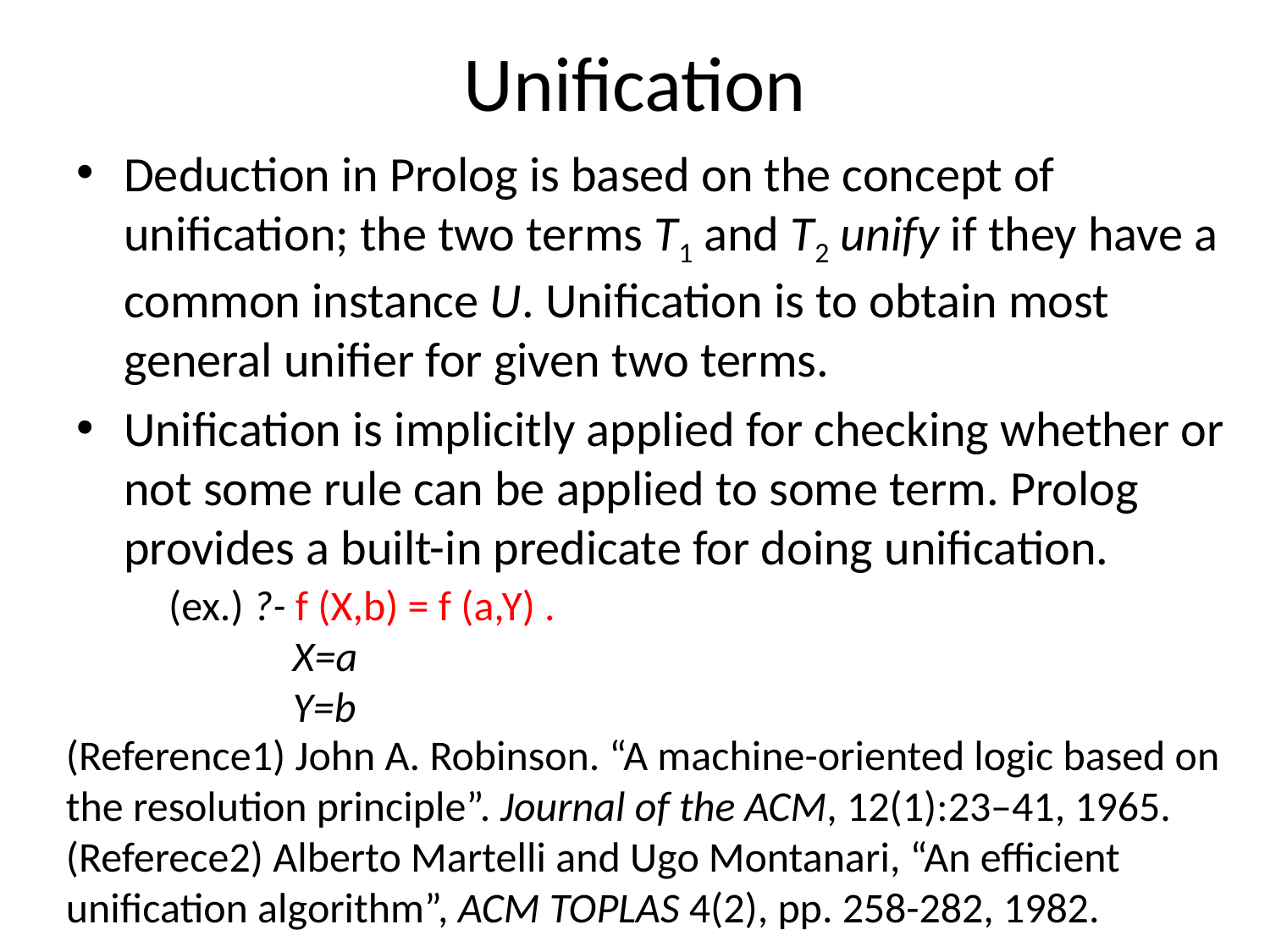

# Unification
Deduction in Prolog is based on the concept of unification; the two terms T1 and T2 unify if they have a common instance U. Unification is to obtain most general unifier for given two terms.
Unification is implicitly applied for checking whether or not some rule can be applied to some term. Prolog provides a built-in predicate for doing unification.
(ex.) ?- f (X,b) = f (a,Y) .
             X=a
             Y=b
(Reference1) John A. Robinson. “A machine-oriented logic based on the resolution principle”. Journal of the ACM, 12(1):23–41, 1965.
(Referece2) Alberto Martelli and Ugo Montanari, “An efficient unification algorithm”, ACM TOPLAS 4(2), pp. 258-282, 1982.